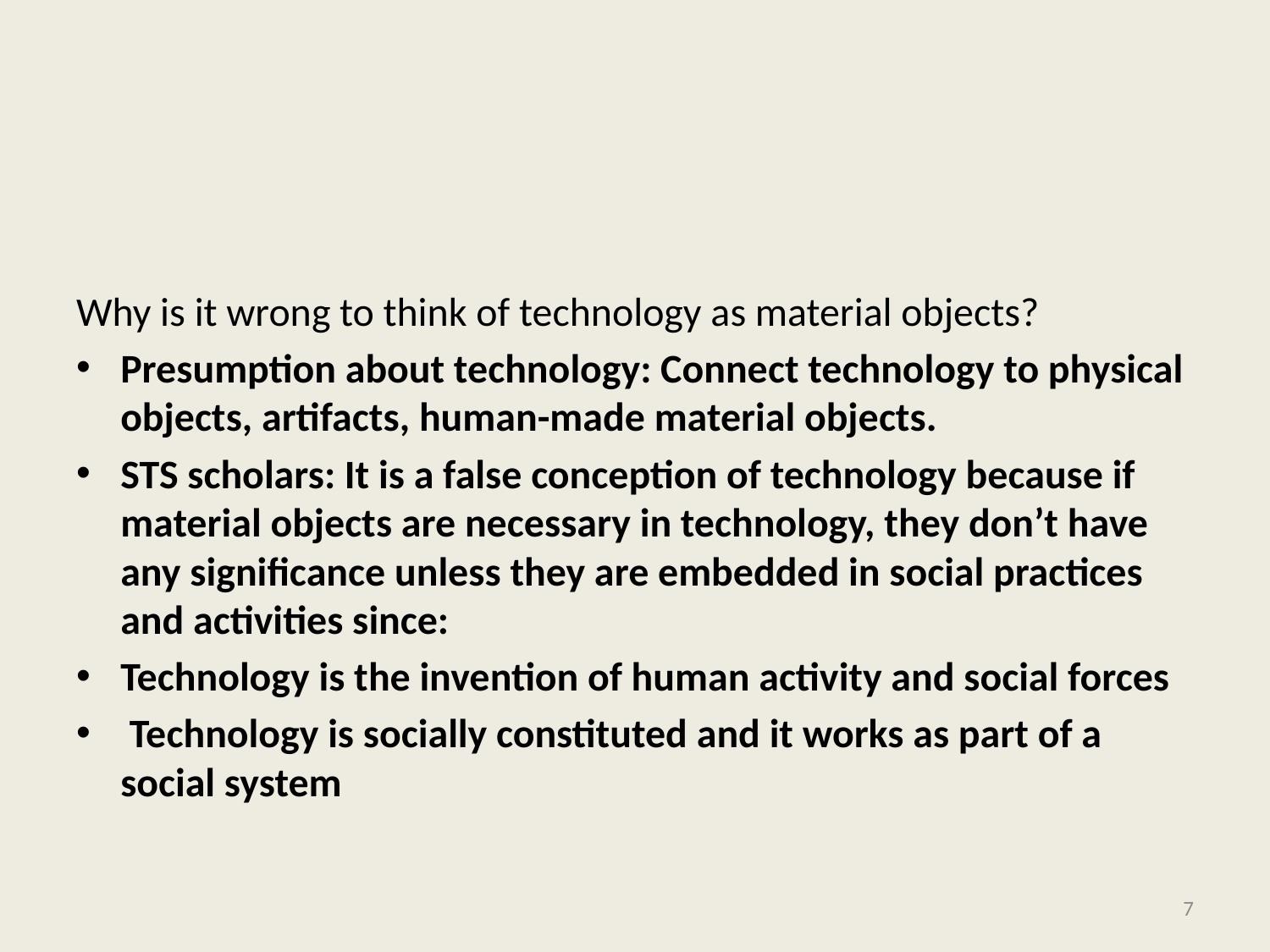

#

Why is it wrong to think of technology as material objects?
Presumption about technology: Connect technology to physical objects, artifacts, human-made material objects.
STS scholars: It is a false conception of technology because if material objects are necessary in technology, they don’t have any significance unless they are embedded in social practices and activities since:
Technology is the invention of human activity and social forces
 Technology is socially constituted and it works as part of a social system

7